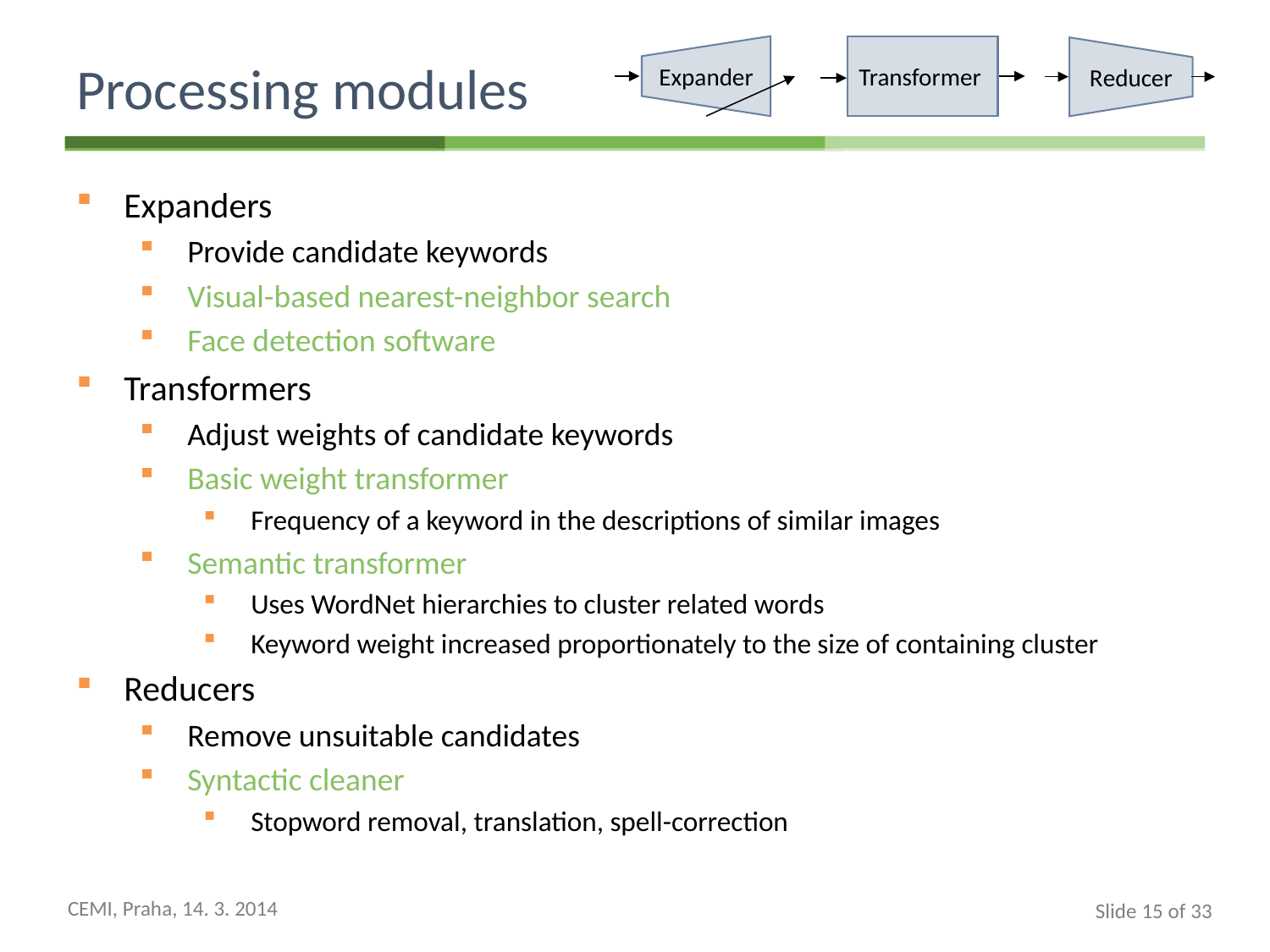

Expander
Transformer
Reducer
# Processing modules
Expanders
Provide candidate keywords
Visual-based nearest-neighbor search
Face detection software
Transformers
Adjust weights of candidate keywords
Basic weight transformer
Frequency of a keyword in the descriptions of similar images
Semantic transformer
Uses WordNet hierarchies to cluster related words
Keyword weight increased proportionately to the size of containing cluster
Reducers
Remove unsuitable candidates
Syntactic cleaner
Stopword removal, translation, spell-correction